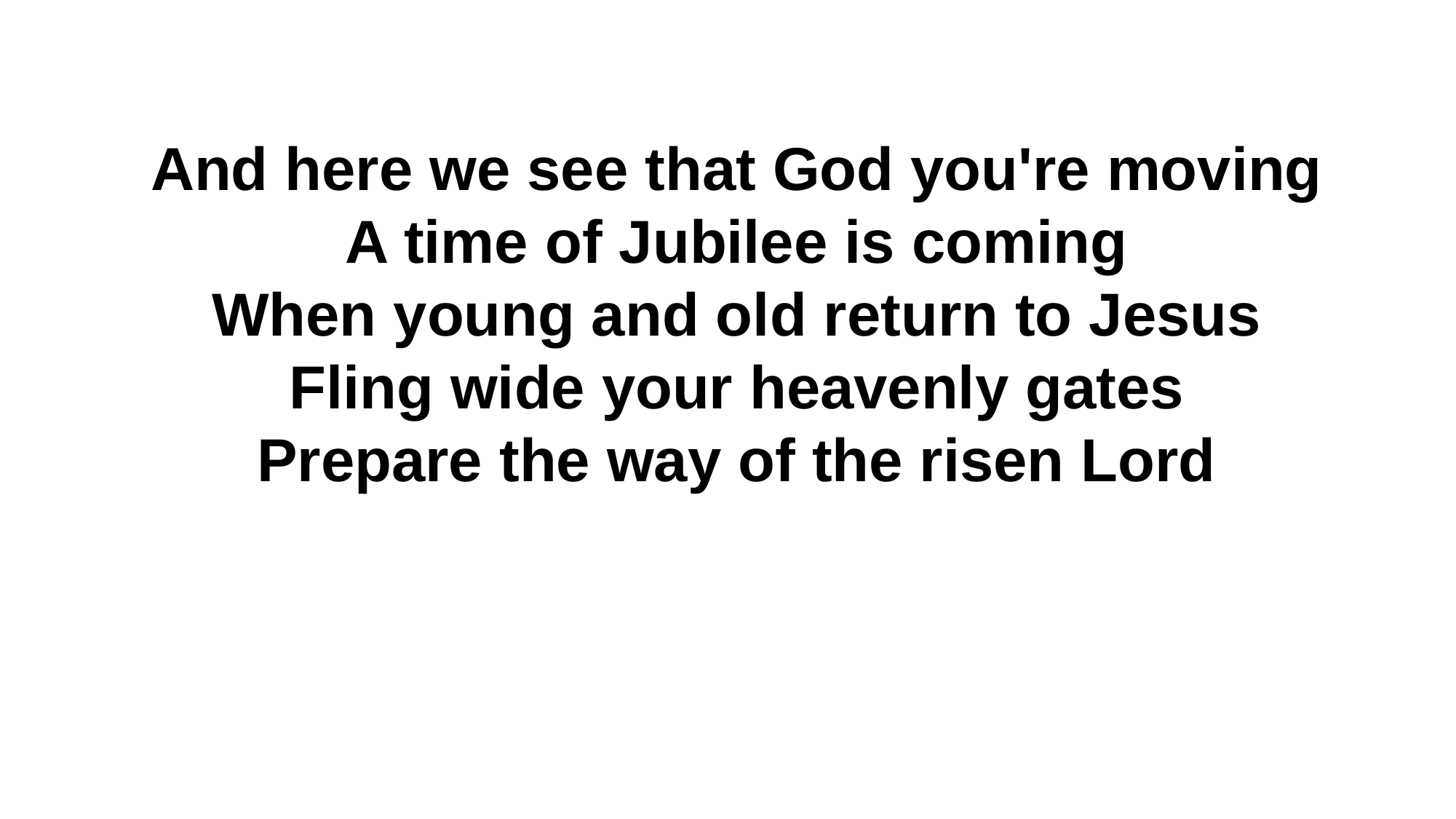

# And here we see that God you're moving A time of Jubilee is coming When young and old return to Jesus Fling wide your heavenly gates Prepare the way of the risen Lord